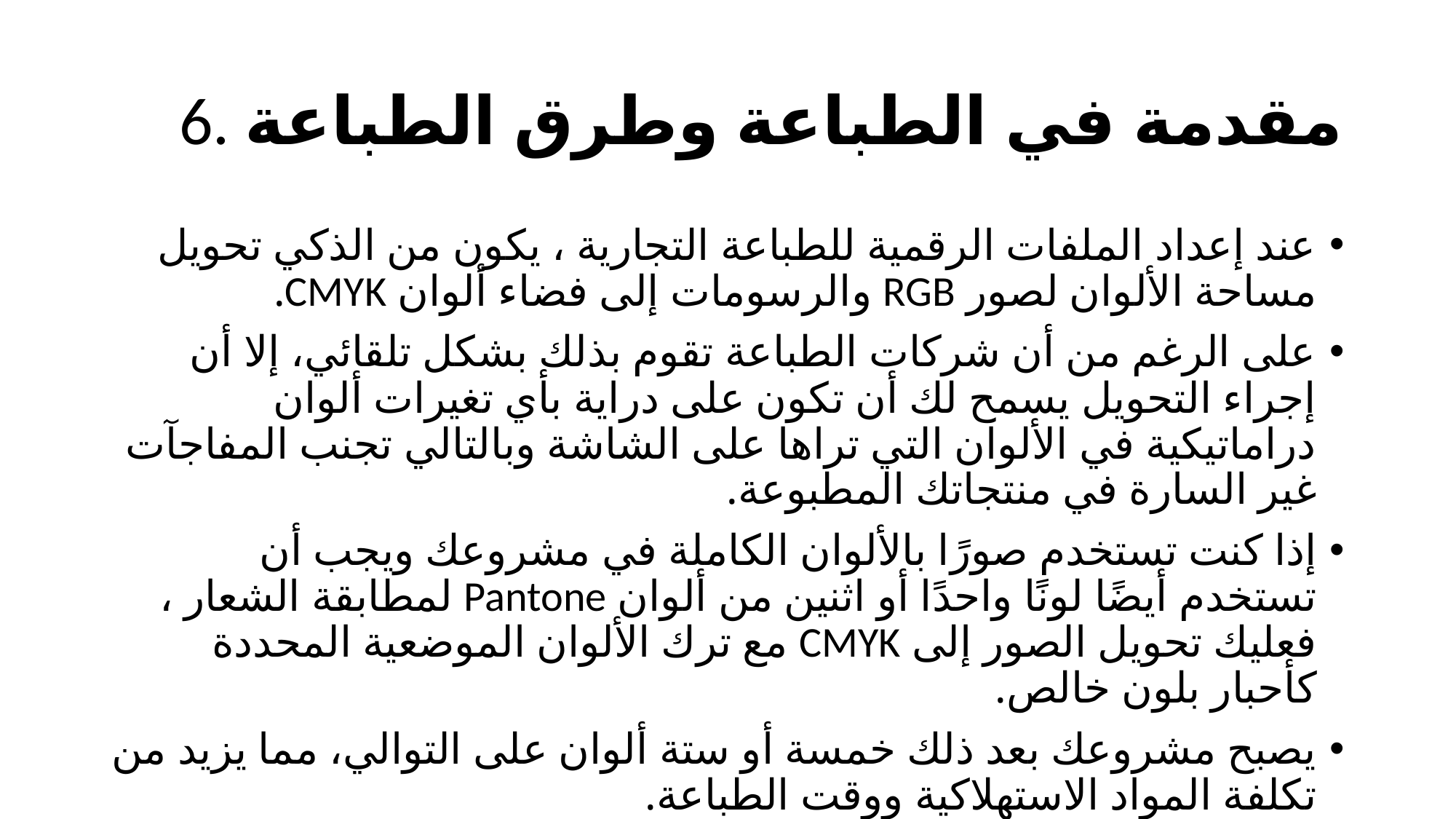

# 6. مقدمة في الطباعة وطرق الطباعة
عند إعداد الملفات الرقمية للطباعة التجارية ، يكون من الذكي تحويل مساحة الألوان لصور RGB والرسومات إلى فضاء ألوان CMYK.
على الرغم من أن شركات الطباعة تقوم بذلك بشكل تلقائي، إلا أن إجراء التحويل يسمح لك أن تكون على دراية بأي تغيرات ألوان دراماتيكية في الألوان التي تراها على الشاشة وبالتالي تجنب المفاجآت غير السارة في منتجاتك المطبوعة.
إذا كنت تستخدم صورًا بالألوان الكاملة في مشروعك ويجب أن تستخدم أيضًا لونًا واحدًا أو اثنين من ألوان Pantone لمطابقة الشعار ، فعليك تحويل الصور إلى CMYK مع ترك الألوان الموضعية المحددة كأحبار بلون خالص.
يصبح مشروعك بعد ذلك خمسة أو ستة ألوان على التوالي، مما يزيد من تكلفة المواد الاستهلاكية ووقت الطباعة.